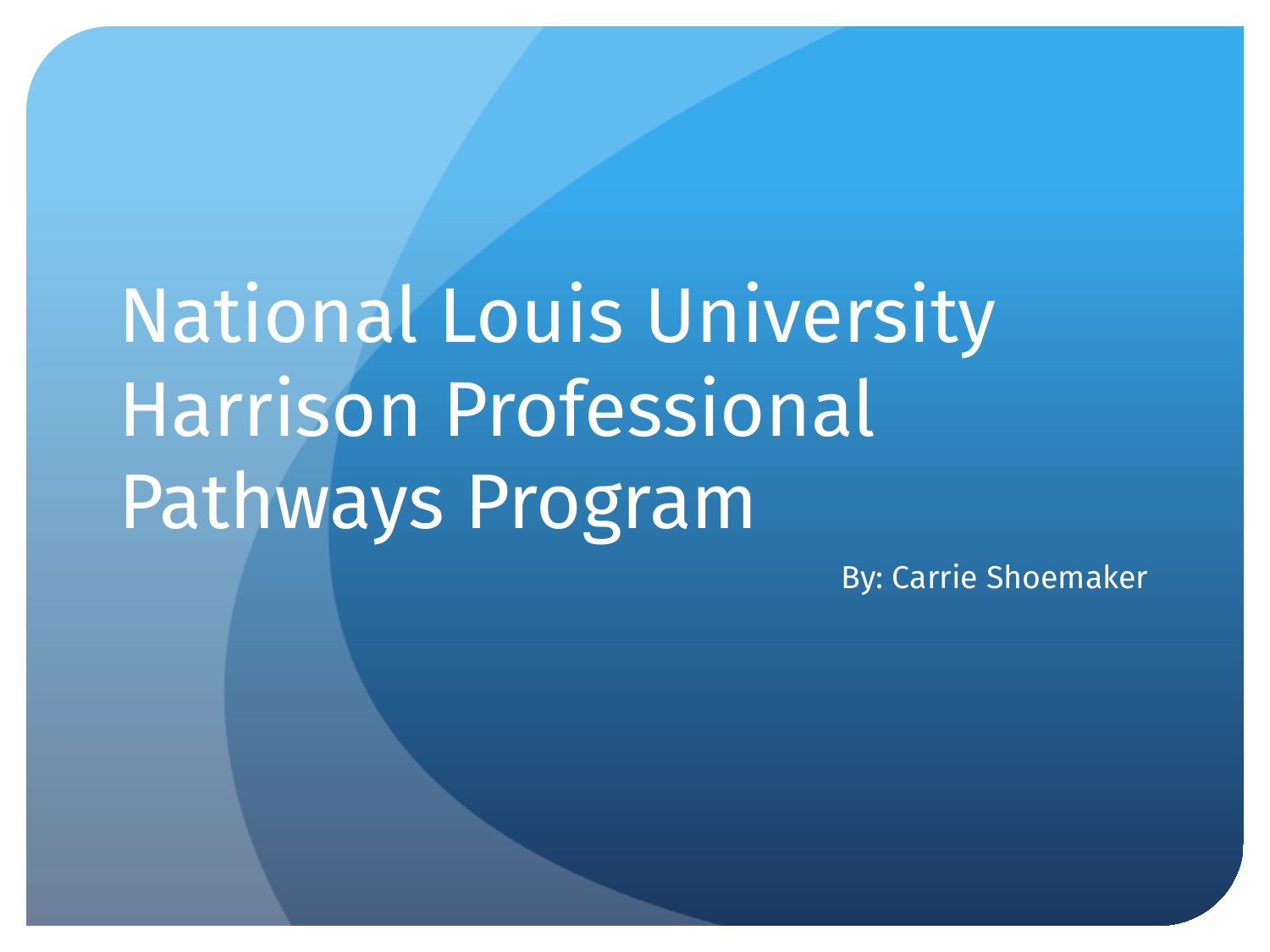

# National Louis University Harrison Professional Pathways Program
By: Carrie Shoemaker